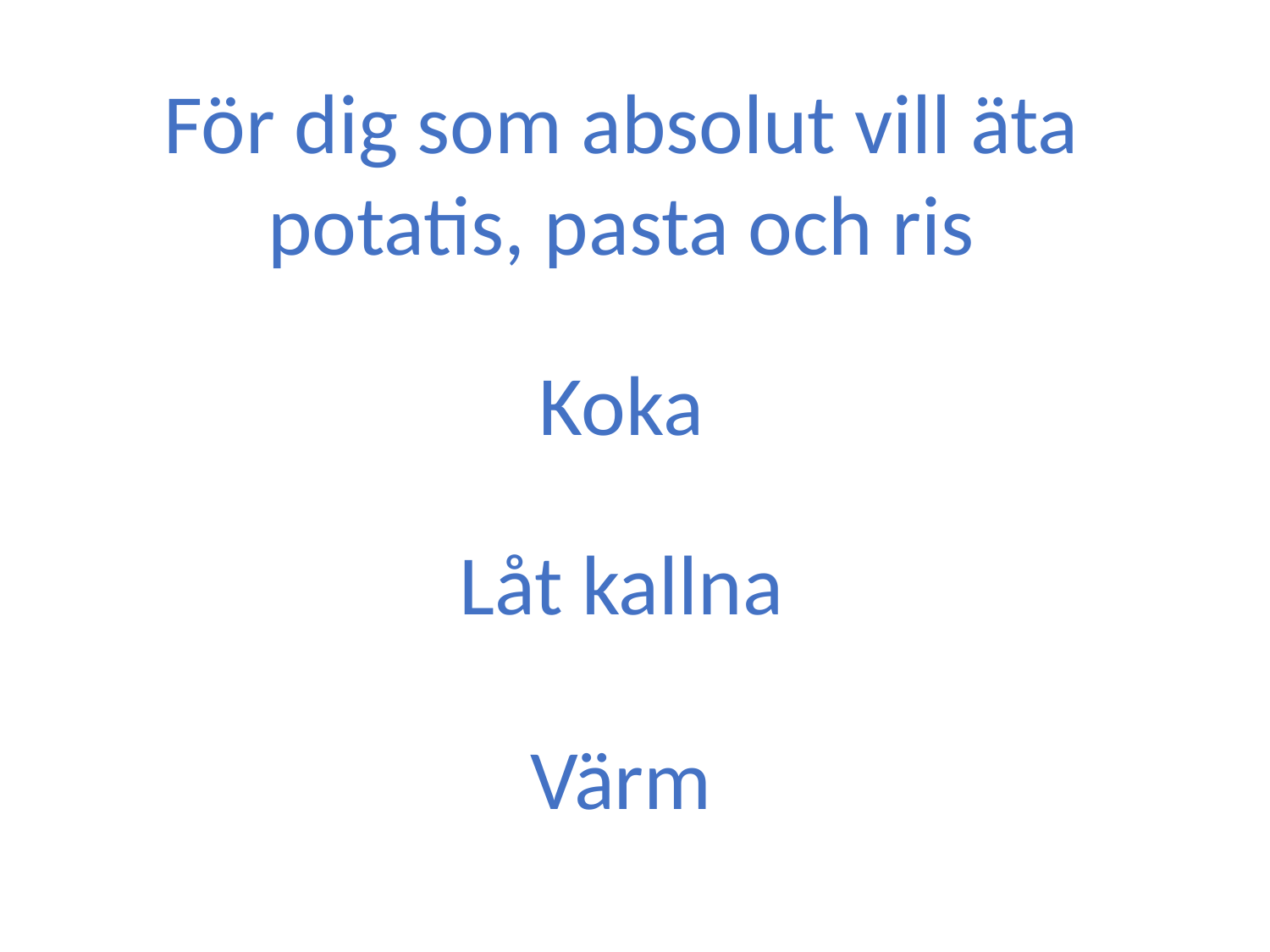

För dig som absolut vill äta potatis, pasta och ris
Koka
Låt kallna
Värm